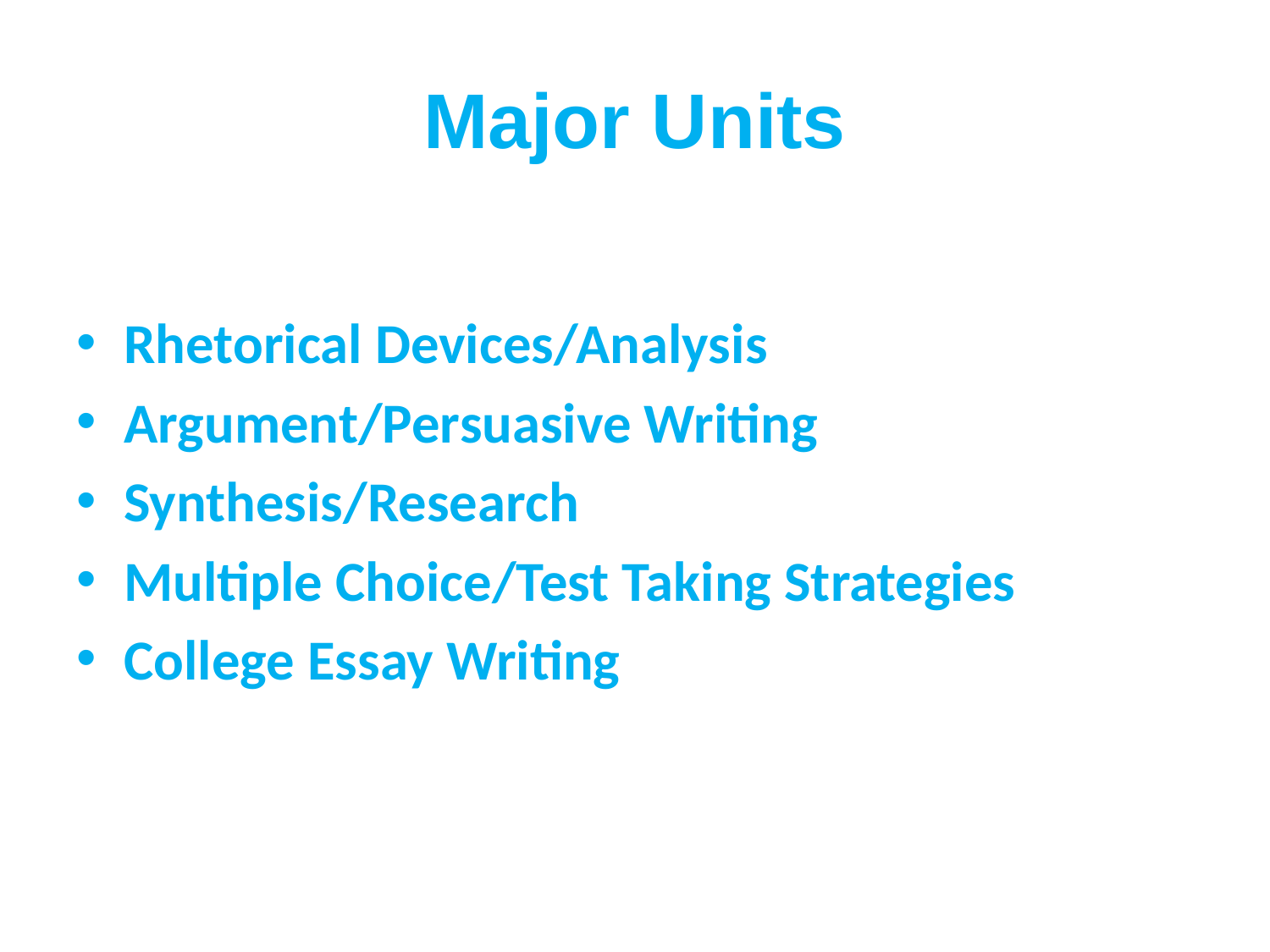

# Major Units

Rhetorical Devices/Analysis
Argument/Persuasive Writing
Synthesis/Research
Multiple Choice/Test Taking Strategies
College Essay Writing